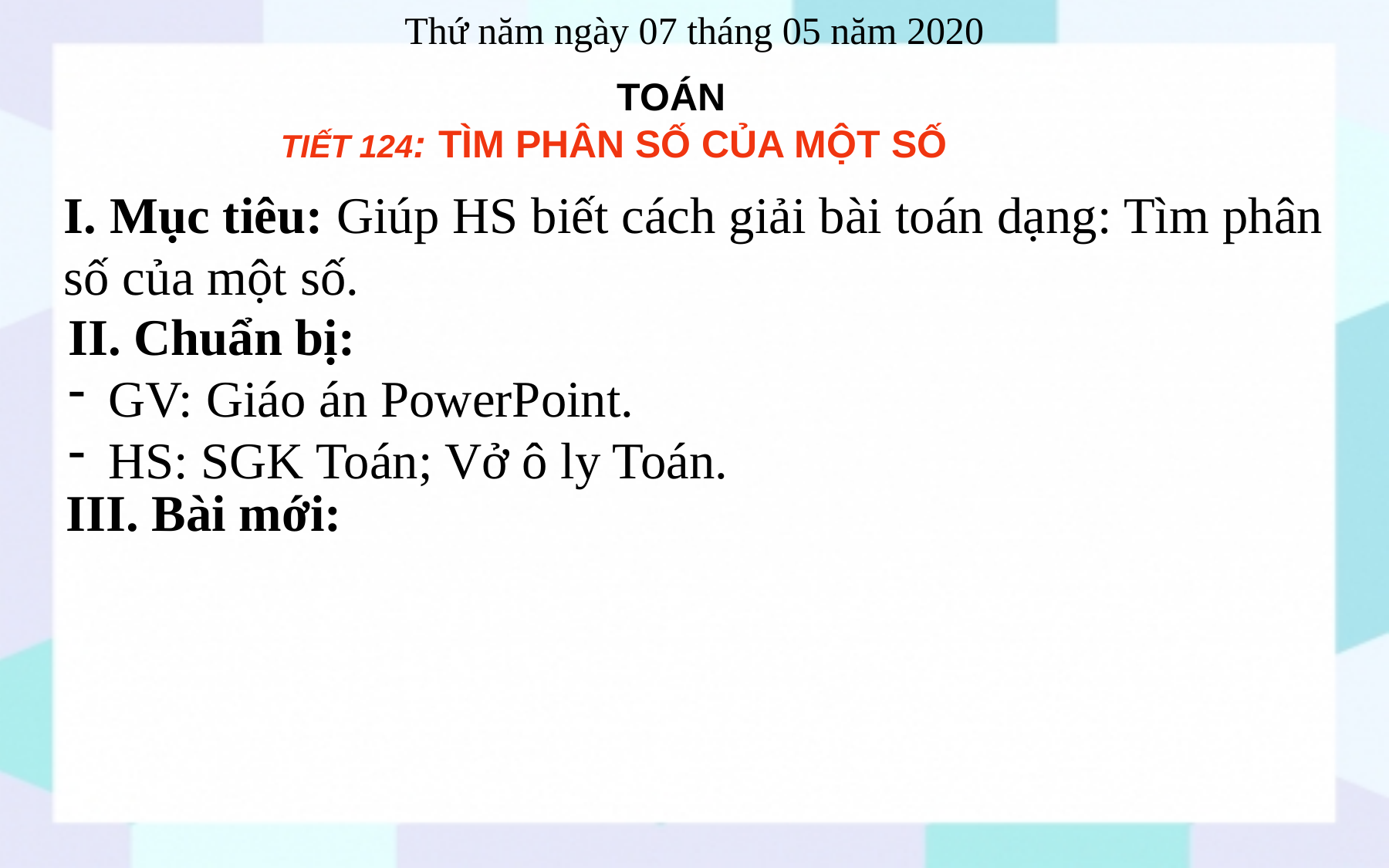

Thứ năm ngày 07 tháng 05 năm 2020
TOÁN
 TÌM PHÂN SỐ CỦA MỘT SỐ
TIẾT 124:
I. Mục tiêu: Giúp HS biết cách giải bài toán dạng: Tìm phân số của một số.

II. Chuẩn bị:
 GV: Giáo án PowerPoint.
 HS: SGK Toán; Vở ô ly Toán.
III. Bài mới: